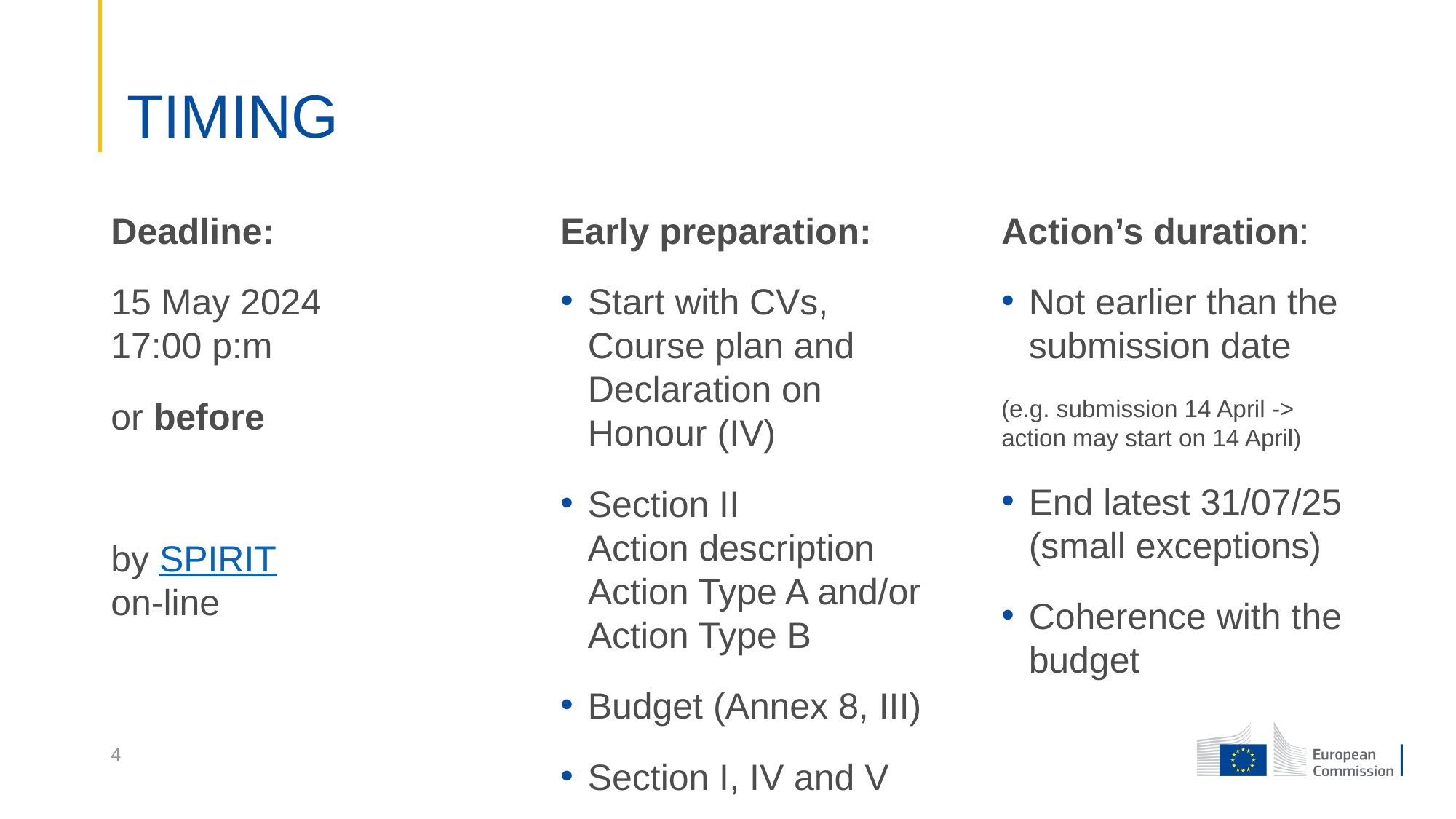

# TIMING
Action’s duration:
Not earlier than the submission date
(e.g. submission 14 April ->
action may start on 14 April)
End latest 31/07/25
(small exceptions)
Coherence with the budget
Deadline:
15 May 2024
17:00 p:m
or before

by SPIRIT
on-line

Early preparation:
Start with CVs, Course plan and Declaration on Honour (IV)
Section II
Action description
Action Type A and/or
Action Type B
Budget (Annex 8, III)
Section I, IV and V

4